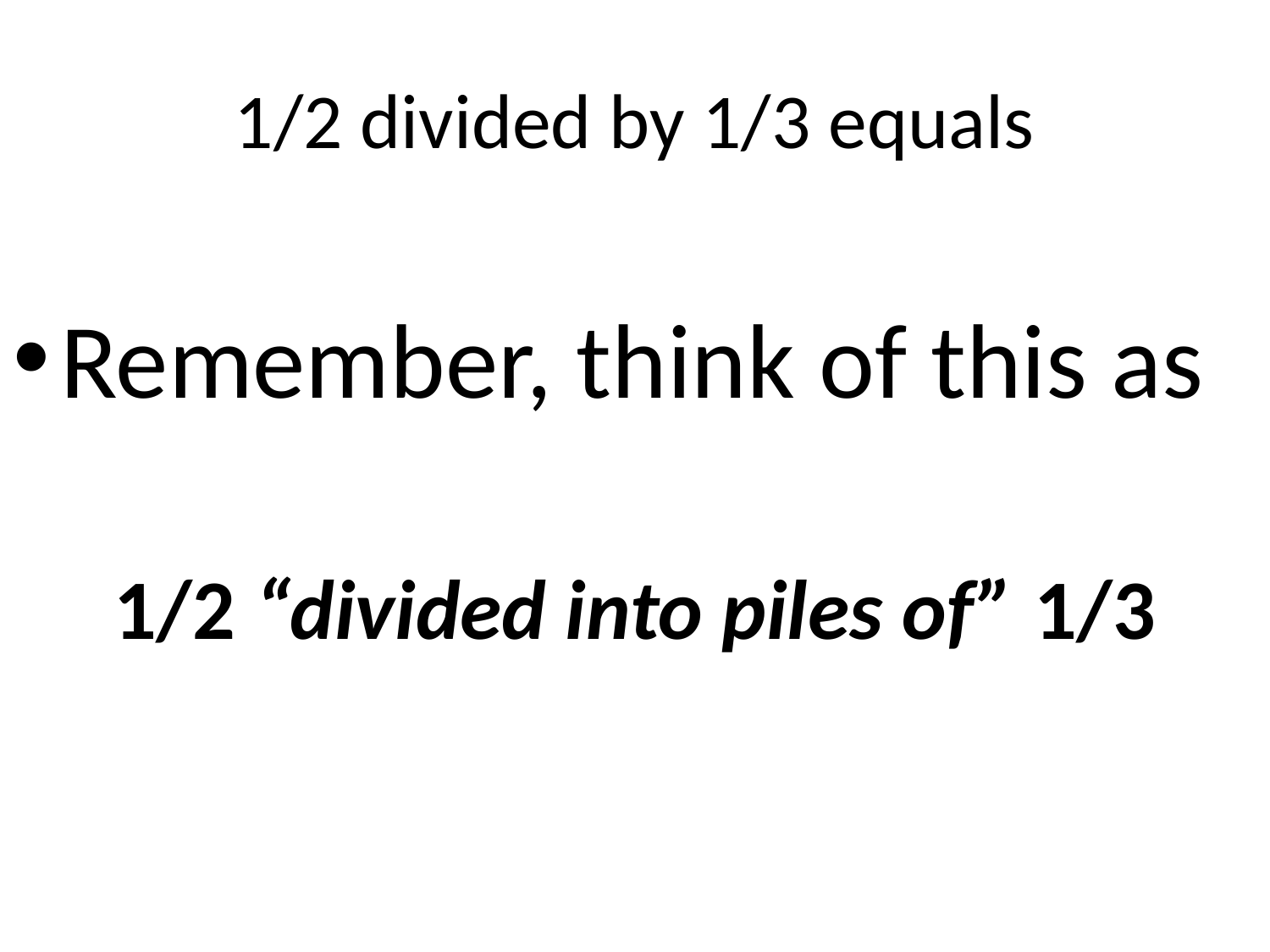

# 1/2 divided by 1/3 equals
Remember, think of this as

1/2 “divided into piles of” 1/3